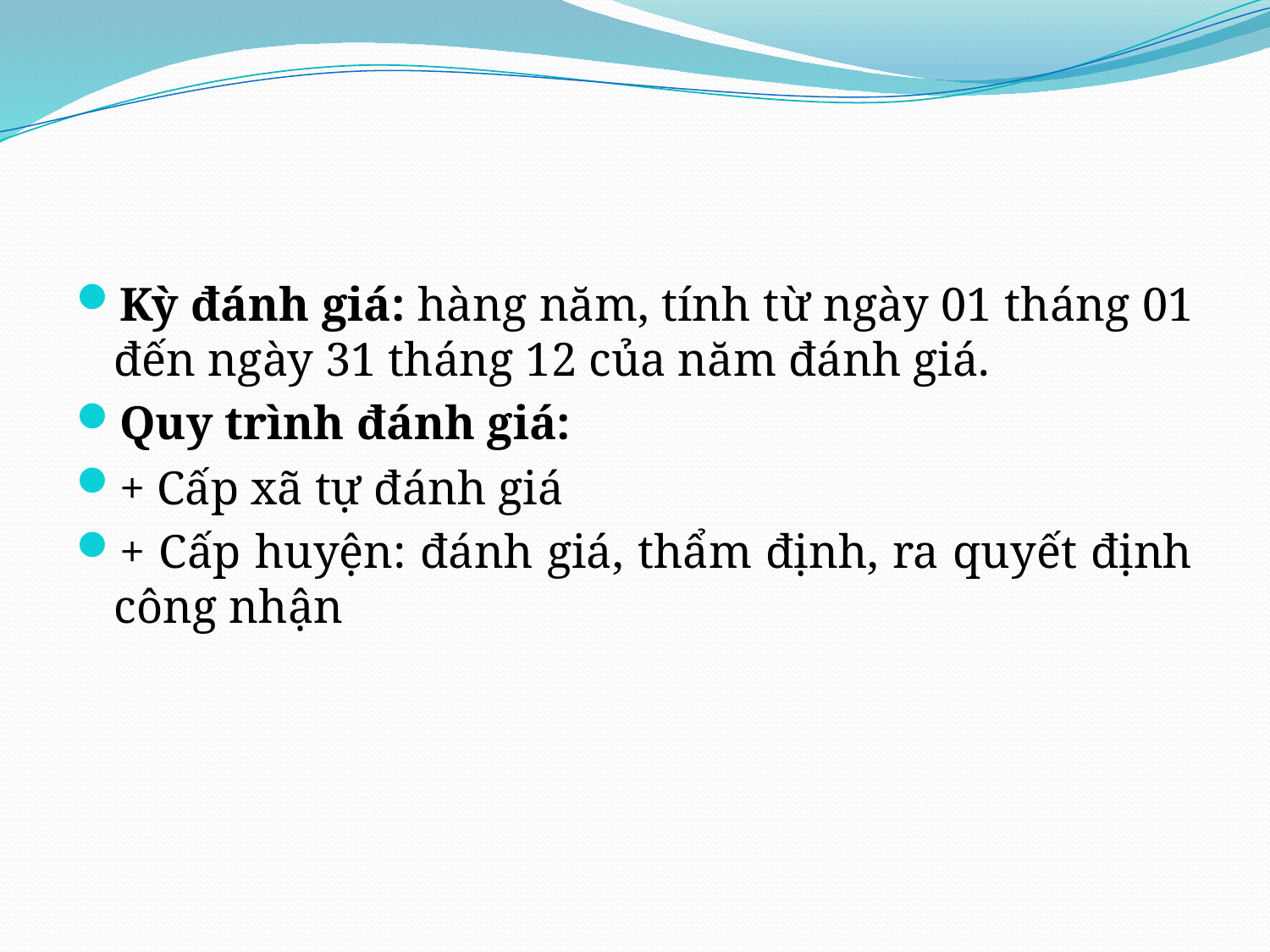

Kỳ đánh giá: hàng năm, tính từ ngày 01 tháng 01 đến ngày 31 tháng 12 của năm đánh giá.
Quy trình đánh giá:
+ Cấp xã tự đánh giá
+ Cấp huyện: đánh giá, thẩm định, ra quyết định công nhận